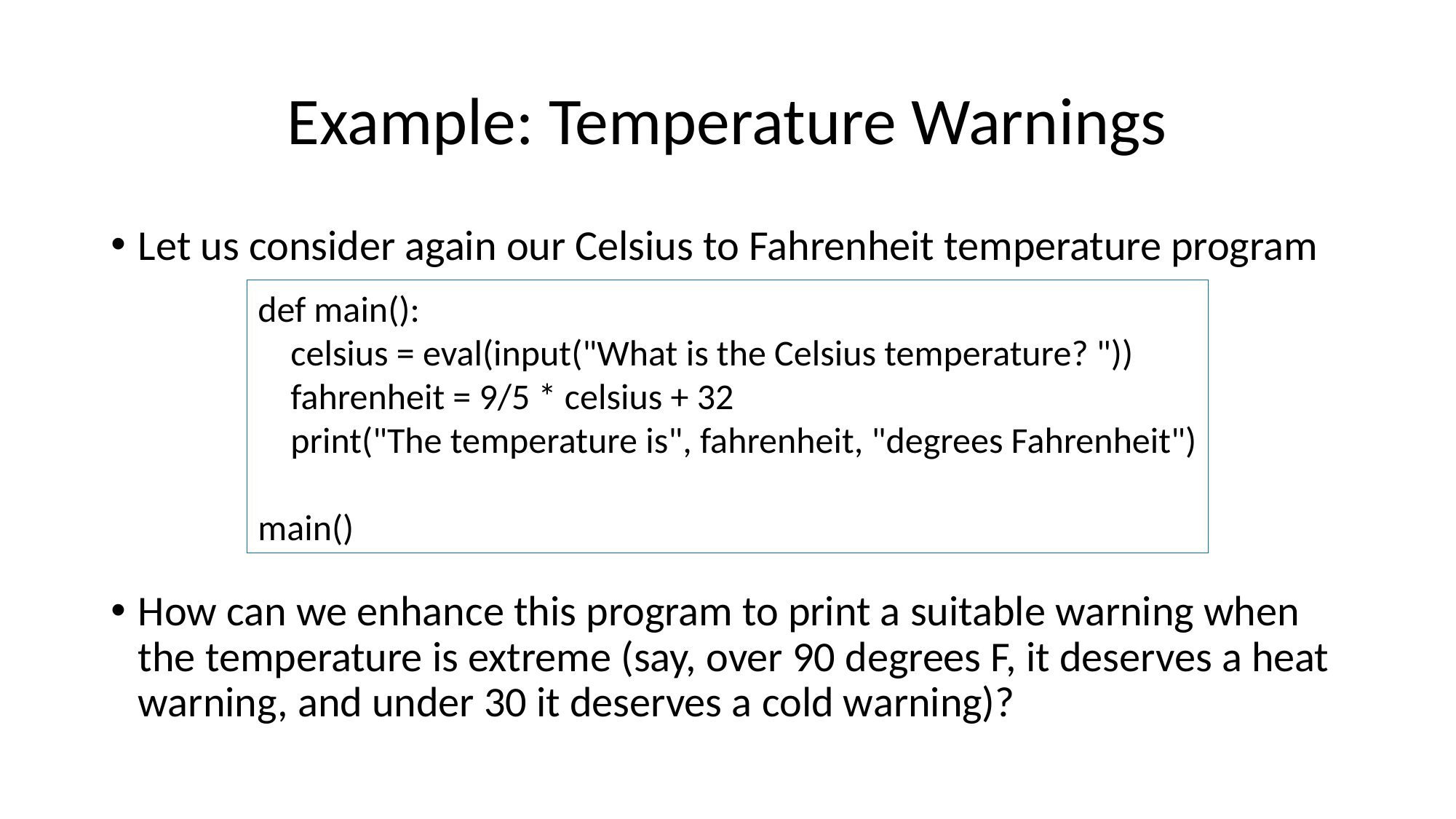

# Example: Temperature Warnings
Let us consider again our Celsius to Fahrenheit temperature program

How can we enhance this program to print a suitable warning when the temperature is extreme (say, over 90 degrees F, it deserves a heat warning, and under 30 it deserves a cold warning)?

def main():
    celsius = eval(input("What is the Celsius temperature? "))
    fahrenheit = 9/5 * celsius + 32
    print("The temperature is", fahrenheit, "degrees Fahrenheit")

main()